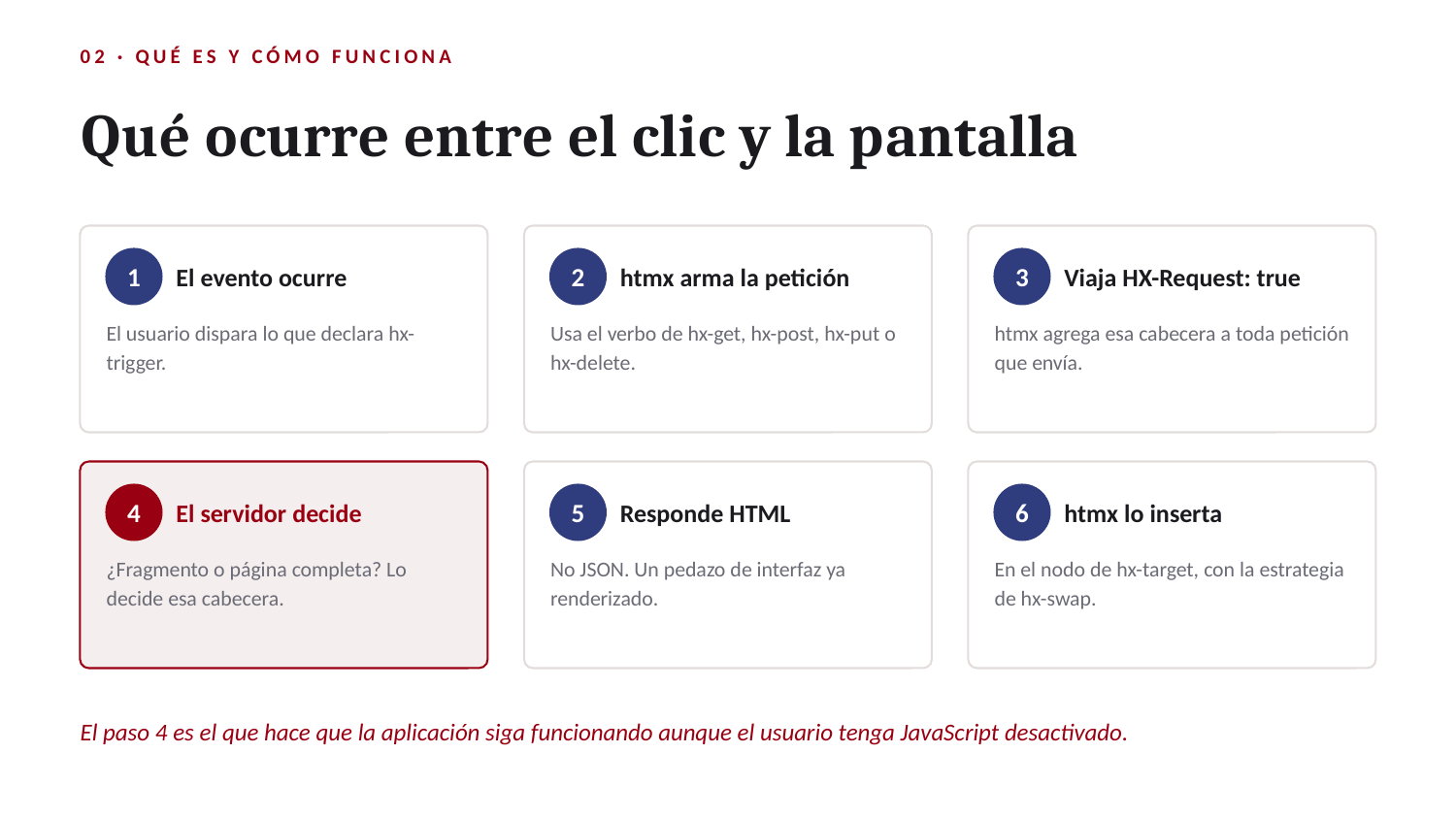

02 · QUÉ ES Y CÓMO FUNCIONA
Qué ocurre entre el clic y la pantalla

1

2

3
El evento ocurre
htmx arma la petición
Viaja HX-Request: true
El usuario dispara lo que declara hx-trigger.
Usa el verbo de hx-get, hx-post, hx-put o hx-delete.
htmx agrega esa cabecera a toda petición que envía.

4

5

6
El servidor decide
Responde HTML
htmx lo inserta
¿Fragmento o página completa? Lo decide esa cabecera.
No JSON. Un pedazo de interfaz ya renderizado.
En el nodo de hx-target, con la estrategia de hx-swap.
El paso 4 es el que hace que la aplicación siga funcionando aunque el usuario tenga JavaScript desactivado.